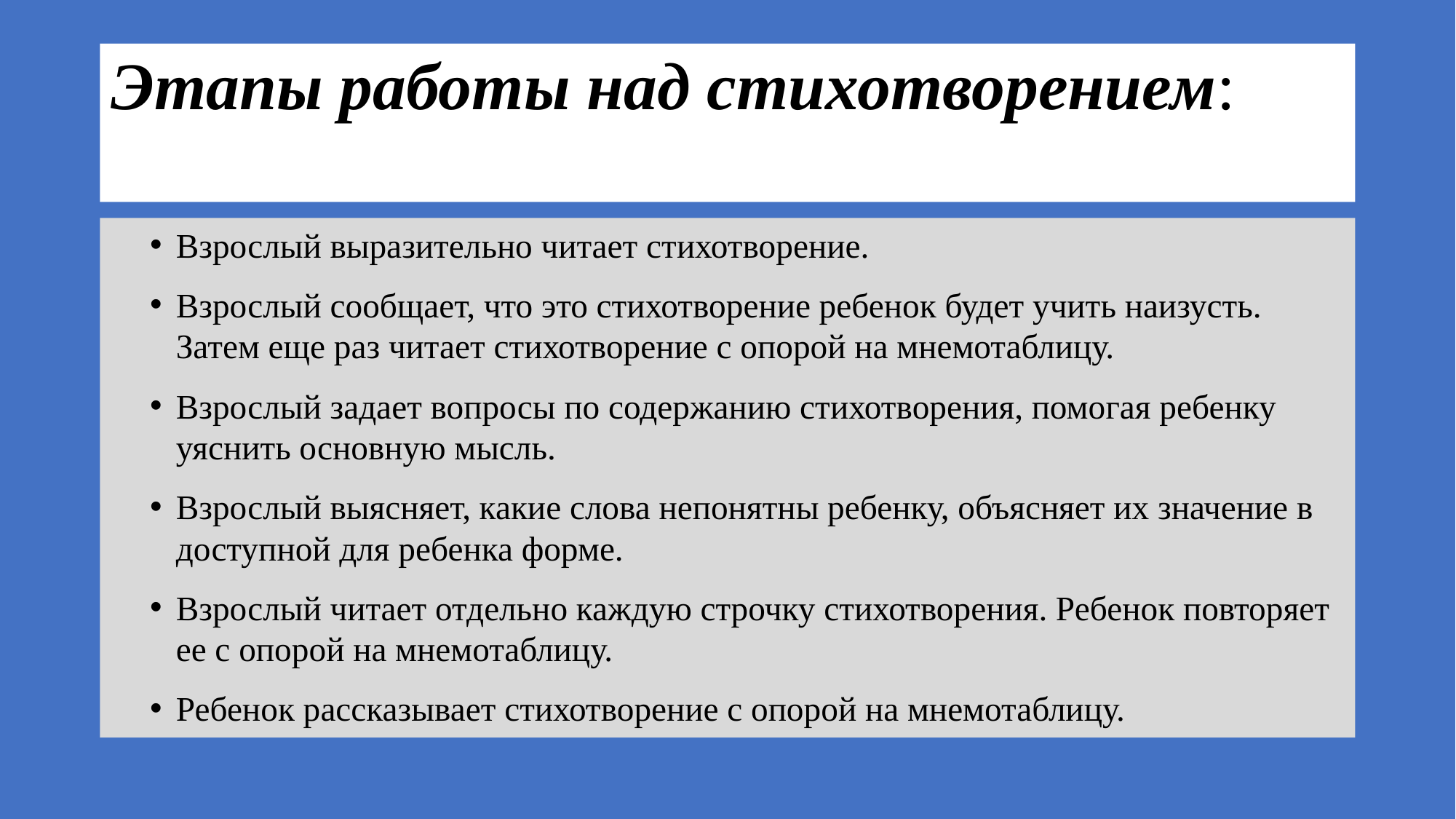

# Этапы работы над стихотворением:
Взрослый выразительно читает стихотворение.
Взрослый сообщает, что это стихотворение ребенок будет учить наизусть. Затем еще раз читает стихотворение с опорой на мнемотаблицу.
Взрослый задает вопросы по содержанию стихотворения, помогая ребенку уяснить основную мысль.
Взрослый выясняет, какие слова непонятны ребенку, объясняет их значение в доступной для ребенка форме.
Взрослый читает отдельно каждую строчку стихотворения. Ребенок повторяет ее с опорой на мнемотаблицу.
Ребенок рассказывает стихотворение с опорой на мнемотаблицу.